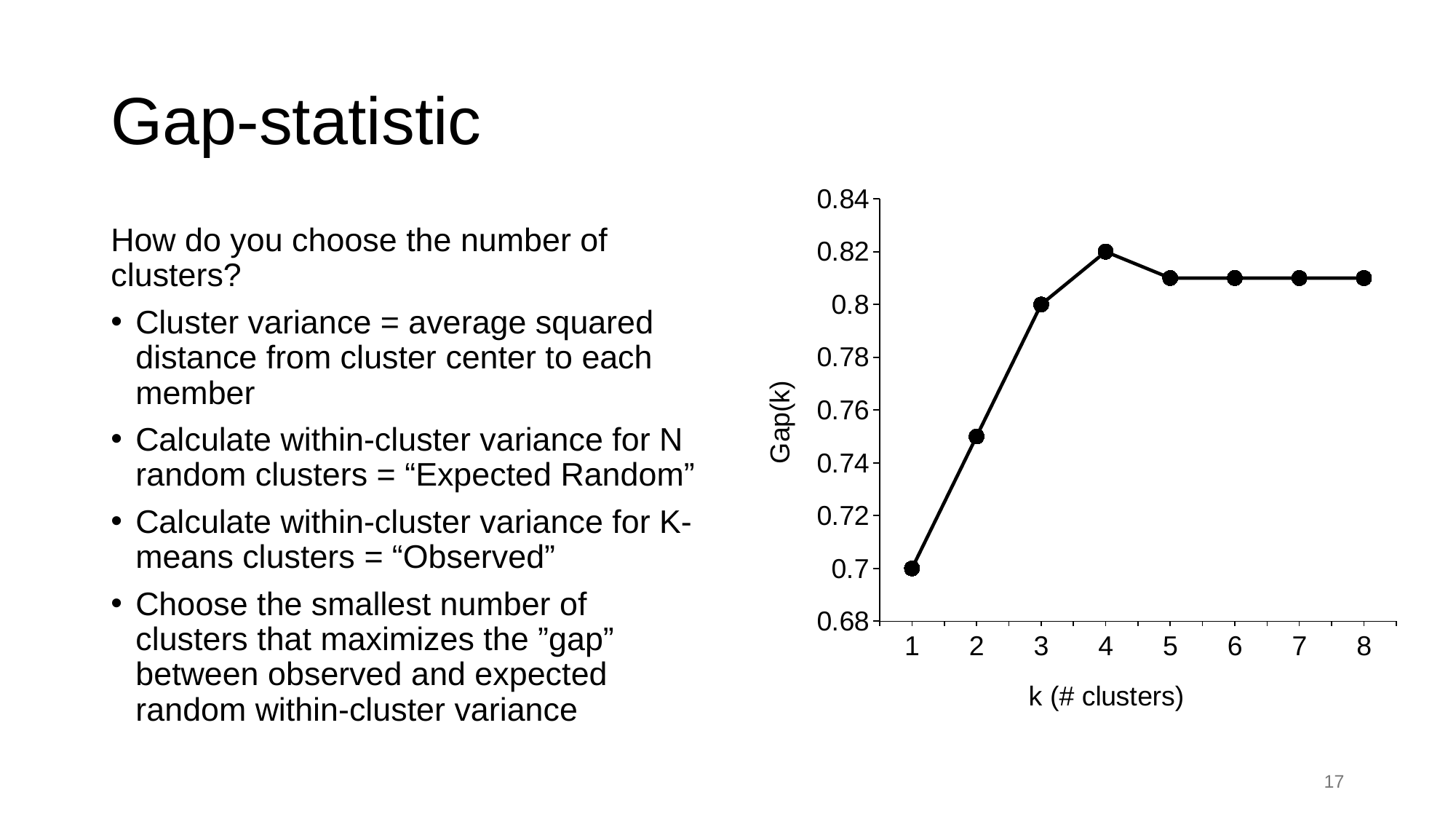

# Gap-statistic

### Chart

| Category | Series 1 |
|---|---|
| 1 | 0.7 |
| 2 | 0.75 |
| 3 | 0.8 |
| 4 | 0.82 |
| 5 | 0.81 |
| 6 | 0.81 |
| 7 | 0.81 |
| 8 | 0.81 |
How do you choose the number of clusters?
Cluster variance = average squared distance from cluster center to each member
Calculate within-cluster variance for N random clusters = “Expected Random”
Calculate within-cluster variance for K-means clusters = “Observed”
Choose the smallest number of clusters that maximizes the ”gap” between observed and expected random within-cluster variance
17